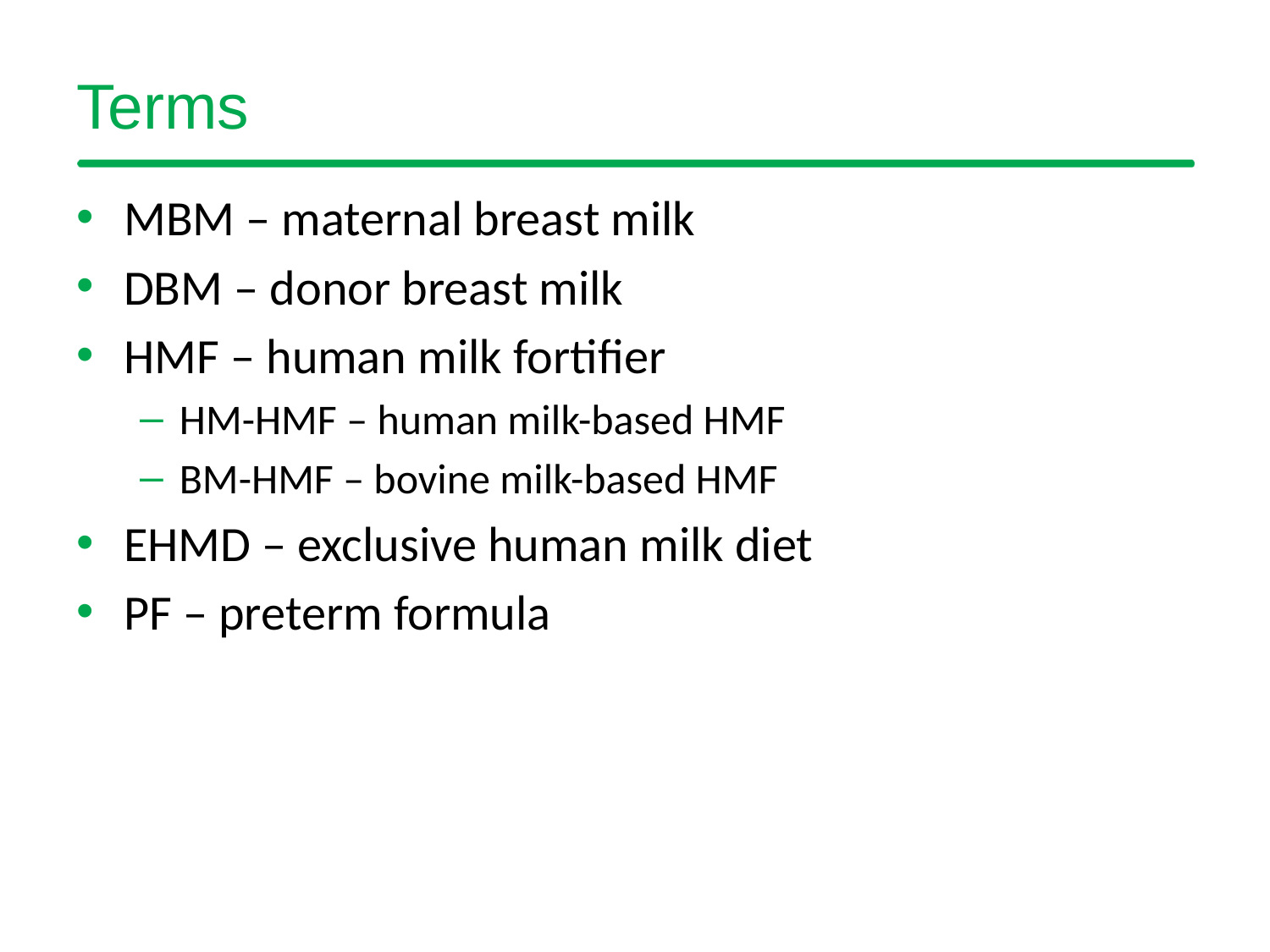

# Terms
MBM – maternal breast milk
DBM – donor breast milk
HMF – human milk fortifier
HM-HMF – human milk-based HMF
BM-HMF – bovine milk-based HMF
EHMD – exclusive human milk diet
PF – preterm formula